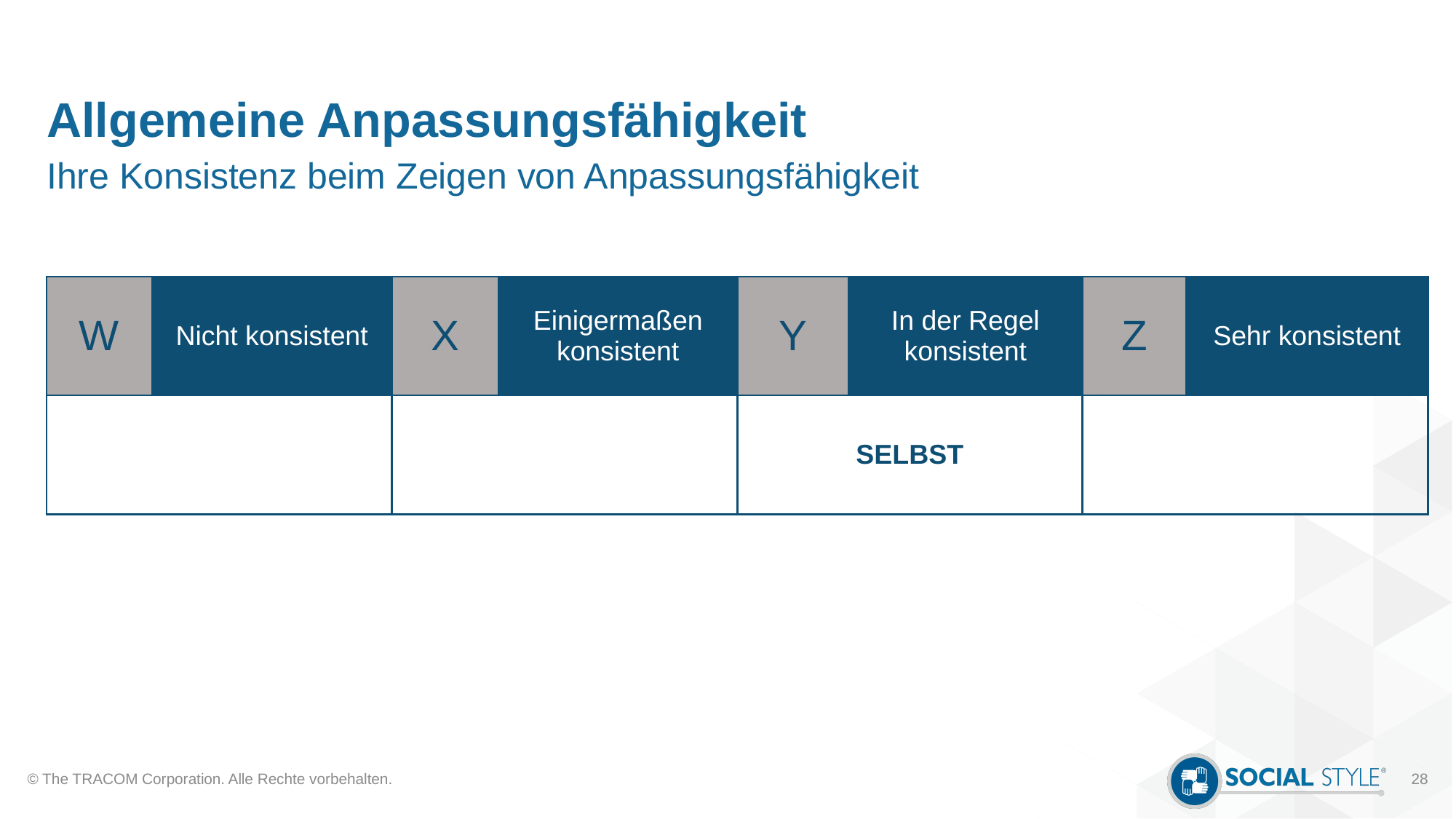

# Allgemeine Anpassungsfähigkeit
Ihre Konsistenz beim Zeigen von Anpassungsfähigkeit
| W | Nicht konsistent | X | Einigermaßen konsistent | Y | In der Regel konsistent | Z | Sehr konsistent |
| --- | --- | --- | --- | --- | --- | --- | --- |
|  |  | ANDERE |  | SELBST |  |  |  |

© The TRACOM Corporation. Alle Rechte vorbehalten.
28